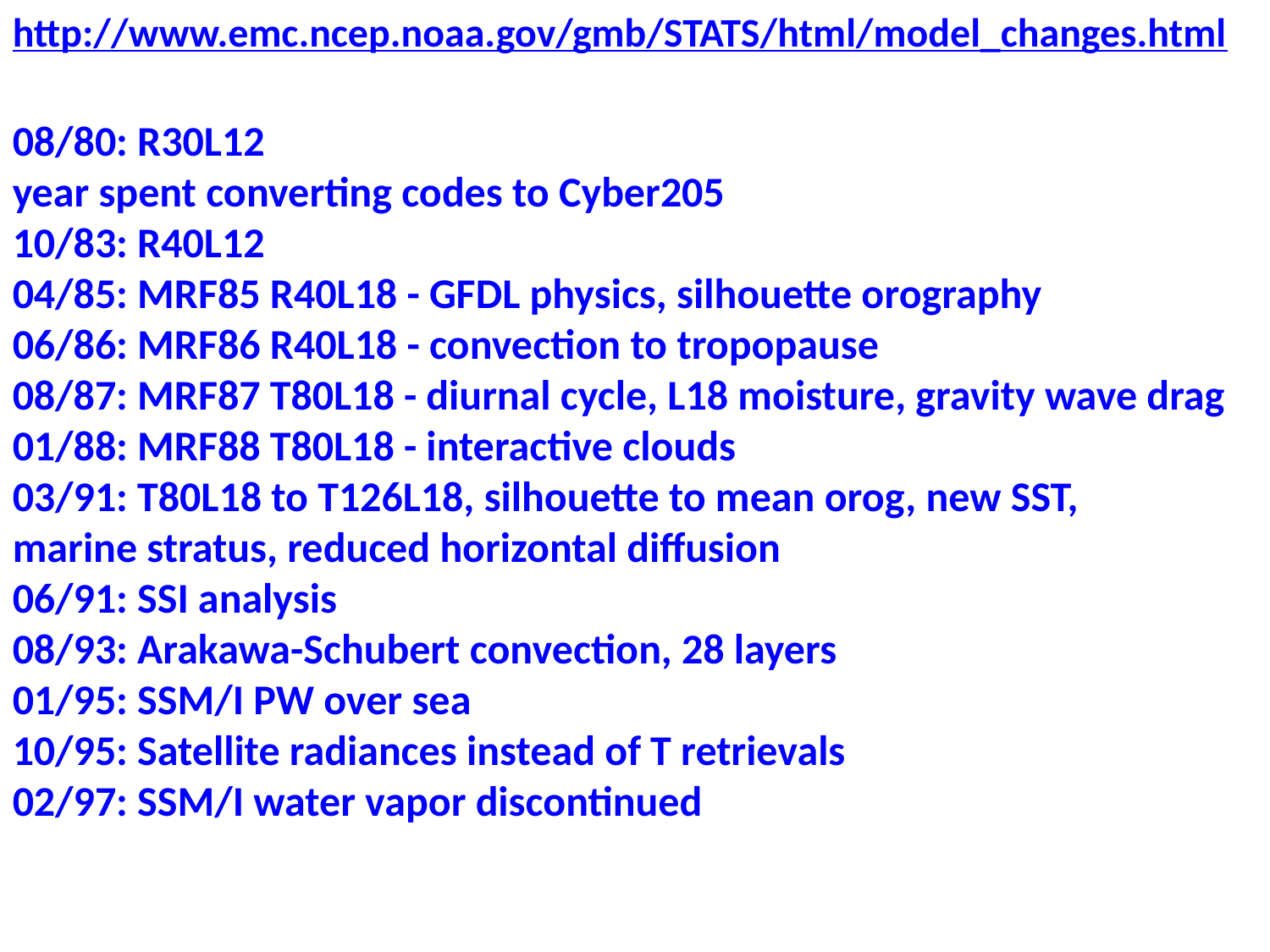

http://www.emc.ncep.noaa.gov/gmb/STATS/html/model_changes.html

08/80: R30L12
year spent converting codes to Cyber205
10/83: R40L12
04/85: MRF85 R40L18 - GFDL physics, silhouette orography
06/86: MRF86 R40L18 - convection to tropopause
08/87: MRF87 T80L18 - diurnal cycle, L18 moisture, gravity wave drag
01/88: MRF88 T80L18 - interactive clouds
03/91: T80L18 to T126L18, silhouette to mean orog, new SST, 	marine stratus, reduced horizontal diffusion
06/91: SSI analysis
08/93: Arakawa-Schubert convection, 28 layers
01/95: SSM/I PW over sea
10/95: Satellite radiances instead of T retrievals
02/97: SSM/I water vapor discontinued